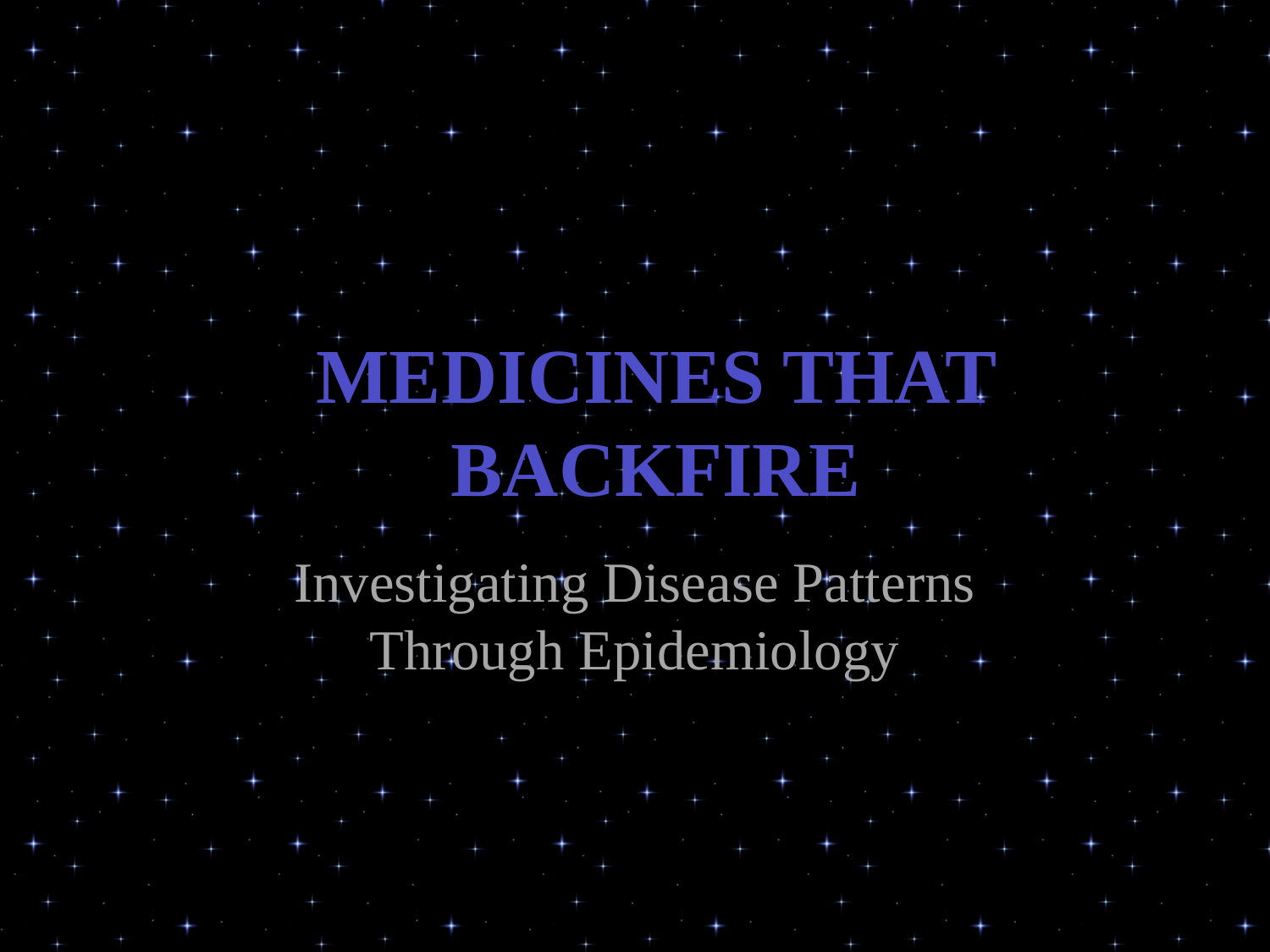

MEDICINES THAT BACKFIRE
Investigating Disease Patterns Through Epidemiology